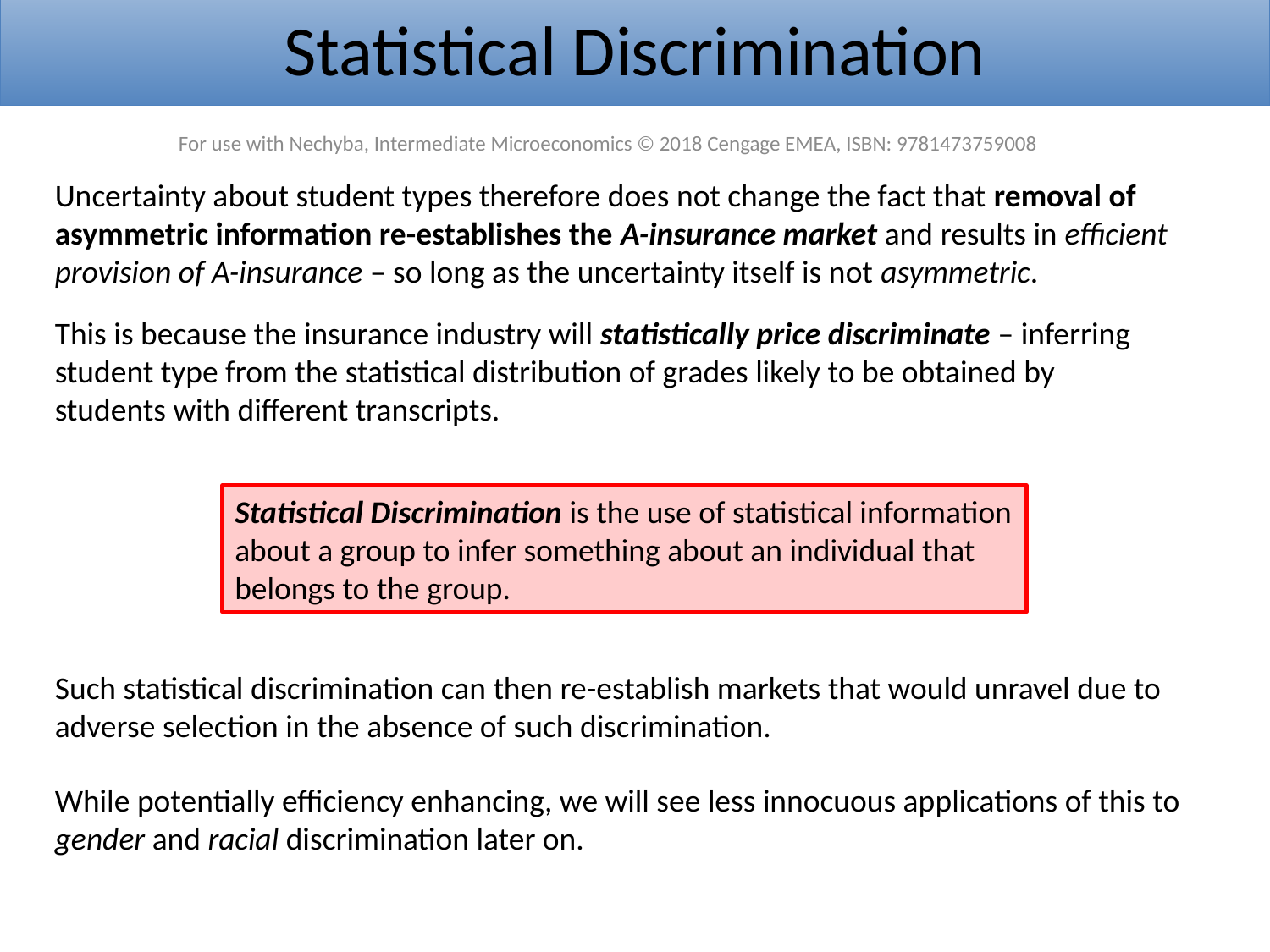

Statistical Discrimination
For use with Nechyba, Intermediate Microeconomics © 2018 Cengage EMEA, ISBN: 9781473759008
Uncertainty about student types therefore does not change the fact that removal of asymmetric information re-establishes the A-insurance market and results in efficient provision of A-insurance – so long as the uncertainty itself is not asymmetric.
This is because the insurance industry will statistically price discriminate – inferring student type from the statistical distribution of grades likely to be obtained by students with different transcripts.
Statistical Discrimination is the use of statistical information about a group to infer something about an individual that belongs to the group.
Such statistical discrimination can then re-establish markets that would unravel due to adverse selection in the absence of such discrimination.
While potentially efficiency enhancing, we will see less innocuous applications of this to gender and racial discrimination later on.